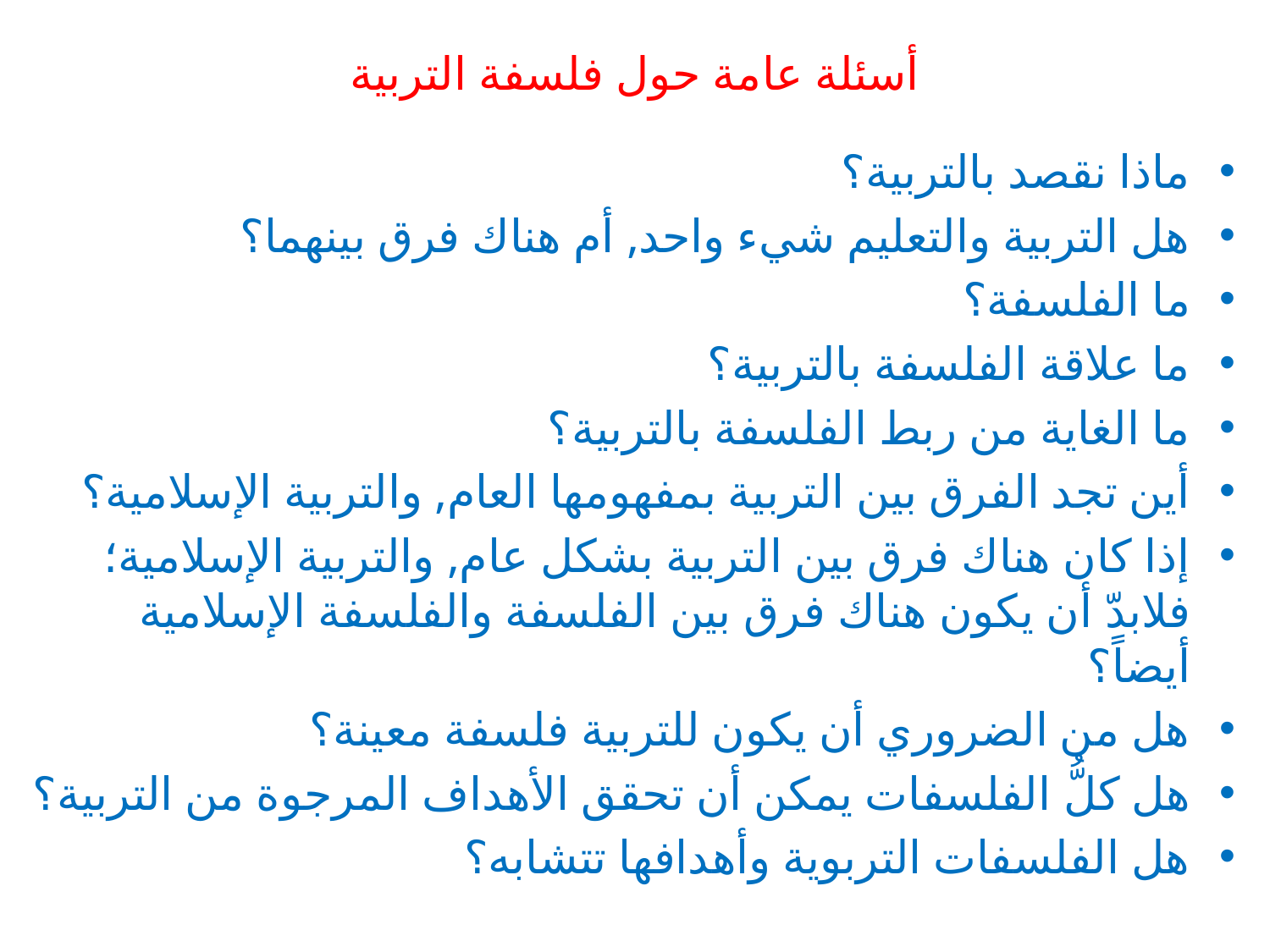

# أسئلة عامة حول فلسفة التربية
ماذا نقصد بالتربية؟
هل التربية والتعليم شيء واحد, أم هناك فرق بينهما؟
ما الفلسفة؟
ما علاقة الفلسفة بالتربية؟
ما الغاية من ربط الفلسفة بالتربية؟
أين تجد الفرق بين التربية بمفهومها العام, والتربية الإسلامية؟
إذا كان هناك فرق بين التربية بشكل عام, والتربية الإسلامية؛ فلابدّ أن يكون هناك فرق بين الفلسفة والفلسفة الإسلامية أيضاً؟
هل من الضروري أن يكون للتربية فلسفة معينة؟
هل كلُّ الفلسفات يمكن أن تحقق الأهداف المرجوة من التربية؟
هل الفلسفات التربوية وأهدافها تتشابه؟